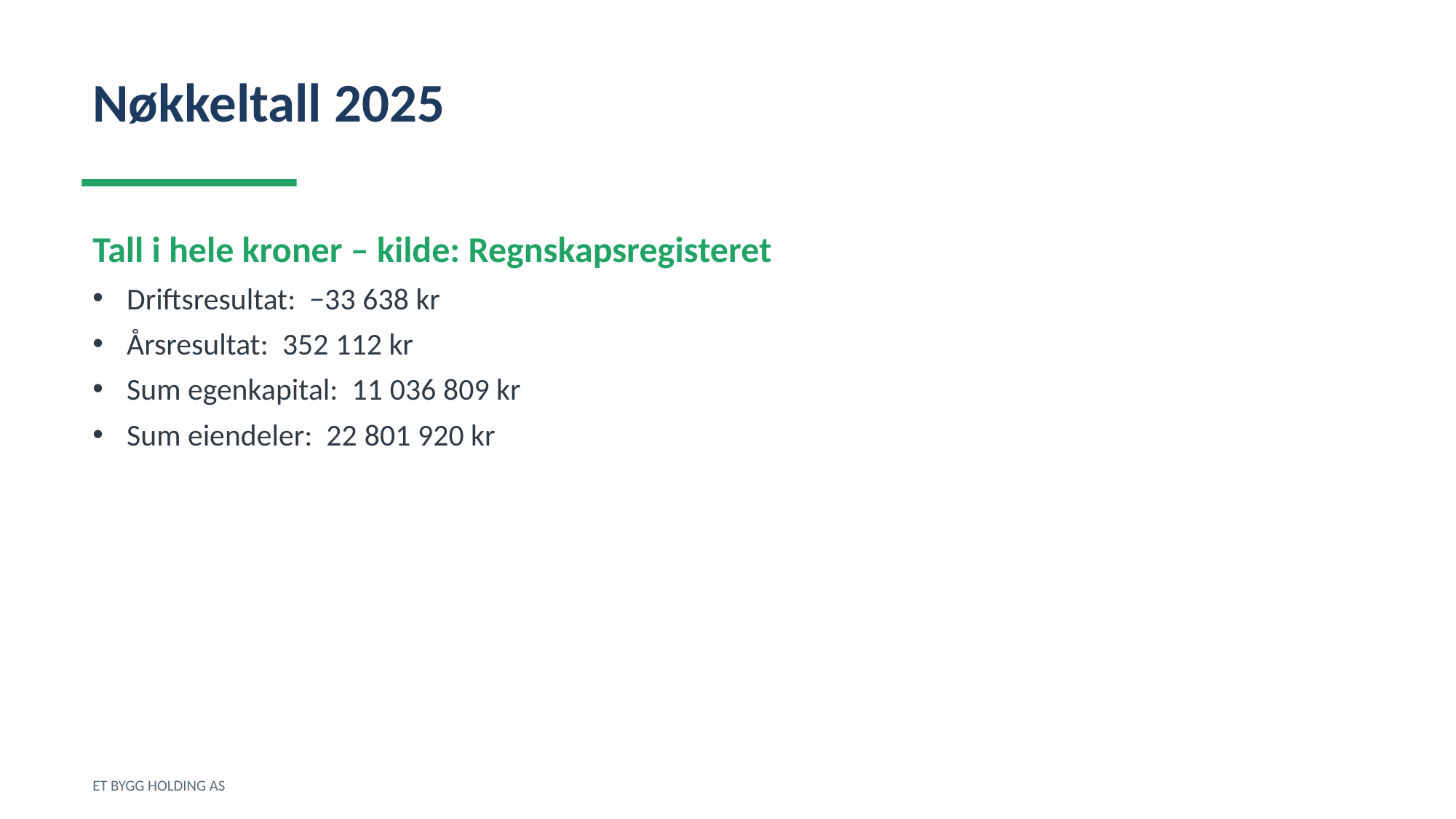

Nøkkeltall 2025

Tall i hele kroner – kilde: Regnskapsregisteret
Driftsresultat:  −33 638 kr
Årsresultat:  352 112 kr
Sum egenkapital:  11 036 809 kr
Sum eiendeler:  22 801 920 kr
ET BYGG HOLDING AS